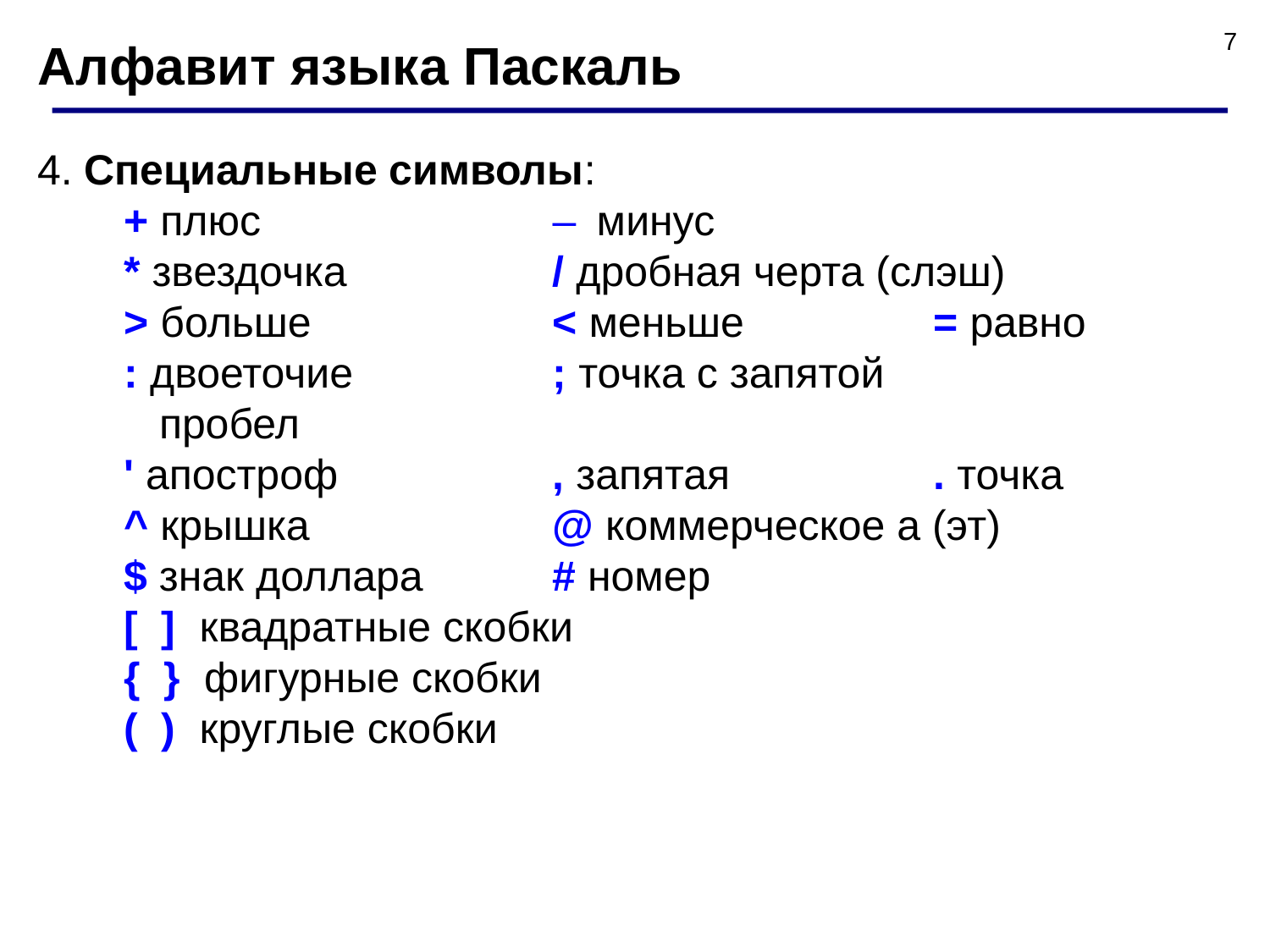

7
Алфавит языка Паскаль

4. Специальные символы:
+ плюс 			–  минус
* звездочка  		/ дробная черта (слэш)
> больше 		< меньше 		= равно
: двоеточие		; точка с запятой
   пробел
' апостроф 		, запятая 		. точка
^ крышка 		@ коммерческое а (эт)
$ знак доллара 	# номер
[  ]  квадратные скобки
{  }  фигурные скобки
(  )  круглые скобки